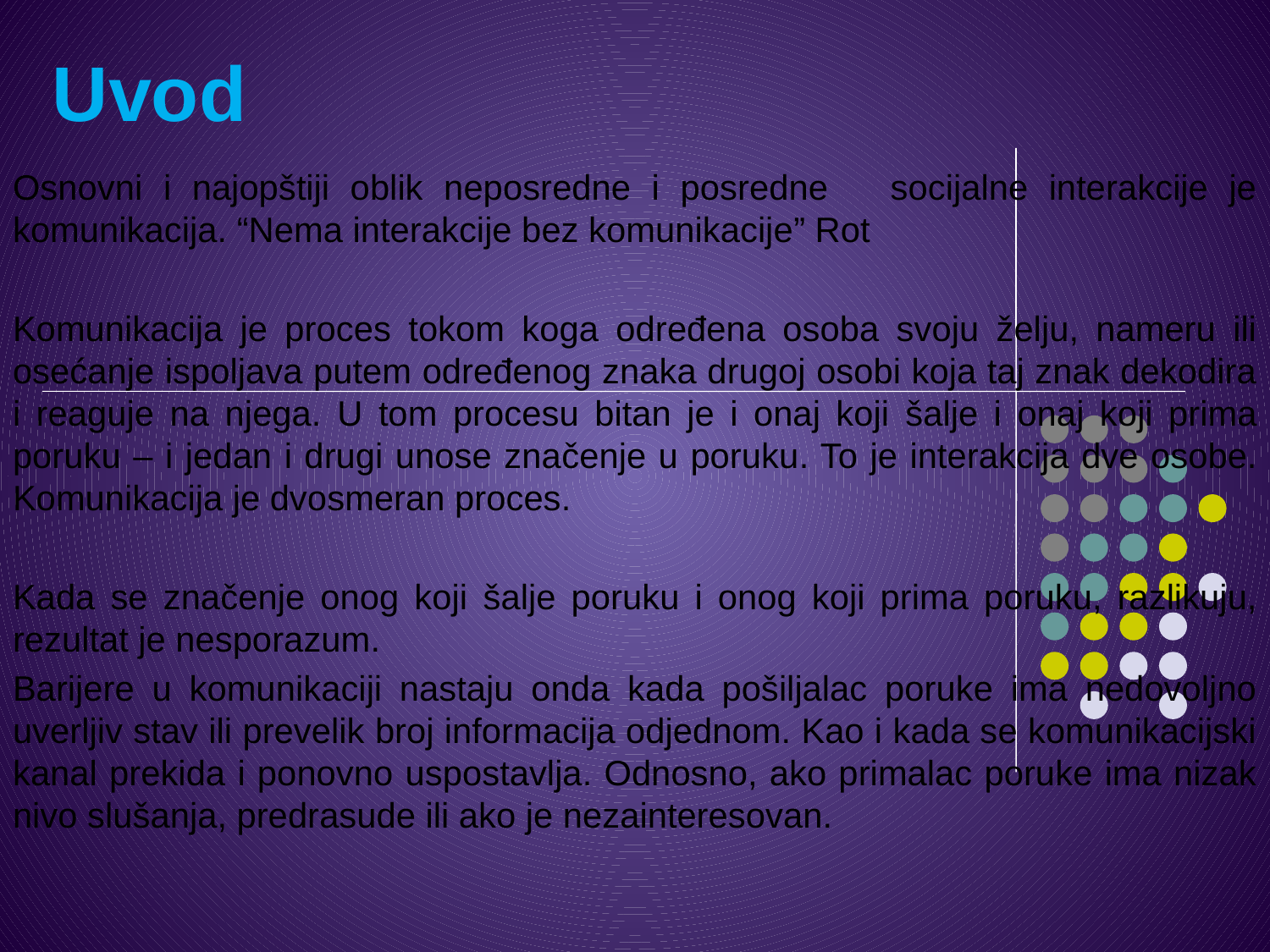

# Uvod

Osnovni i najopštiji oblik neposredne i posredne   socijalne interakcije je komunikacija. “Nema interakcije bez komunikacije” Rot

Komunikacija je proces tokom koga određena osoba svoju želju, nameru ili osećanje ispoljava putem određenog znaka drugoj osobi koja taj znak dekodira i reaguje na njega. U tom procesu bitan je i onaj koji šalje i onaj koji prima poruku – i jedan i drugi unose značenje u poruku. To je interakcija dve osobe. Komunikacija je dvosmeran proces.

Kada se značenje onog koji šalje poruku i onog koji prima poruku, razlikuju, rezultat je nesporazum.
Barijere u komunikaciji nastaju onda kada pošiljalac poruke ima nedovoljno uverljiv stav ili prevelik broj informacija odjednom. Kao i kada se komunikacijski kanal prekida i ponovno uspostavlja. Odnosno, ako primalac poruke ima nizak nivo slušanja, predrasude ili ako je nezainteresovan.